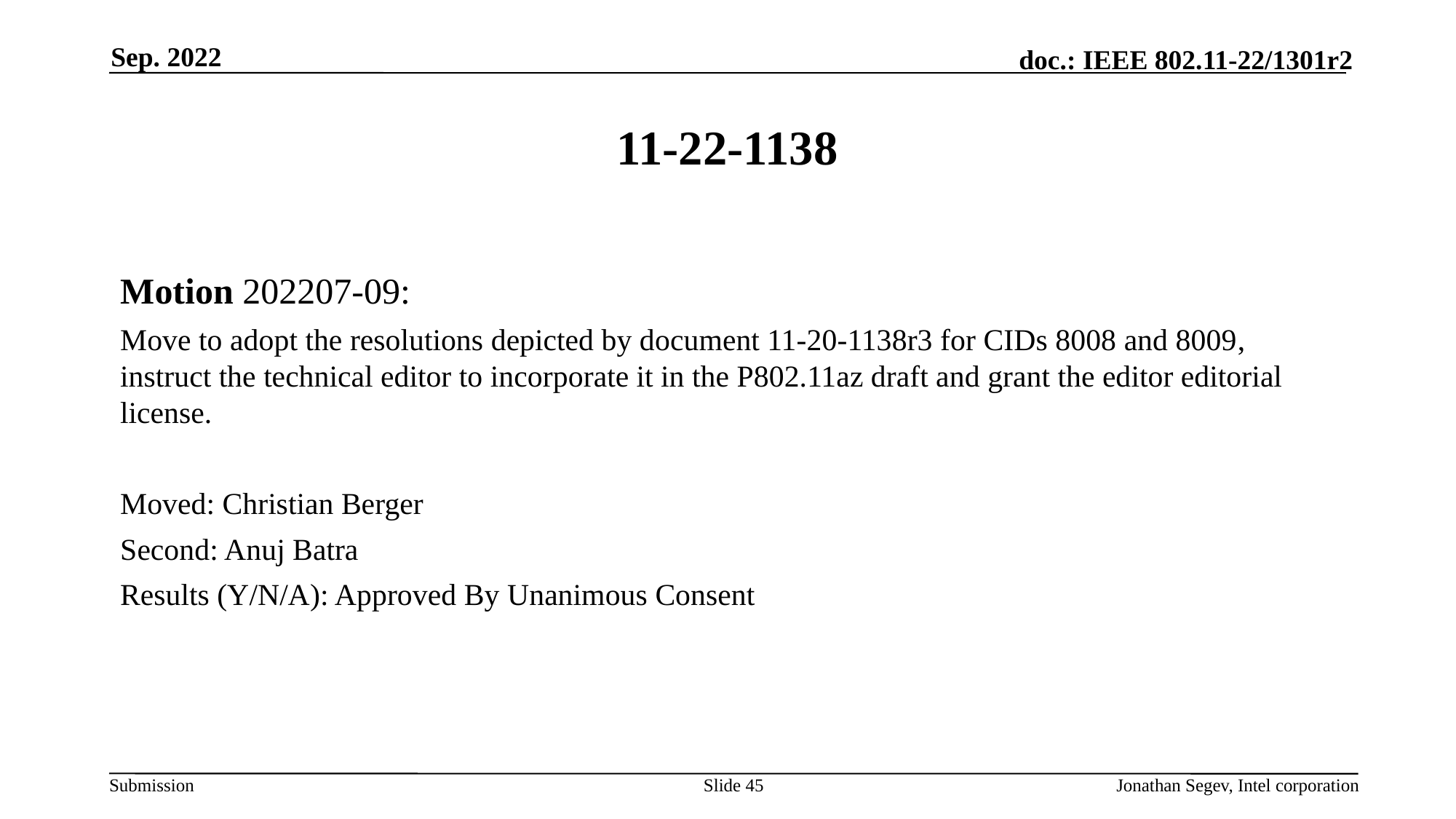

Sep. 2022
# 11-22-1138

Motion 202207-09:
Move to adopt the resolutions depicted by document 11-20-1138r3 for CIDs 8008 and 8009, instruct the technical editor to incorporate it in the P802.11az draft and grant the editor editorial license.

Moved: Christian Berger
Second: Anuj Batra
Results (Y/N/A): Approved By Unanimous Consent

Slide 45
Jonathan Segev, Intel corporation